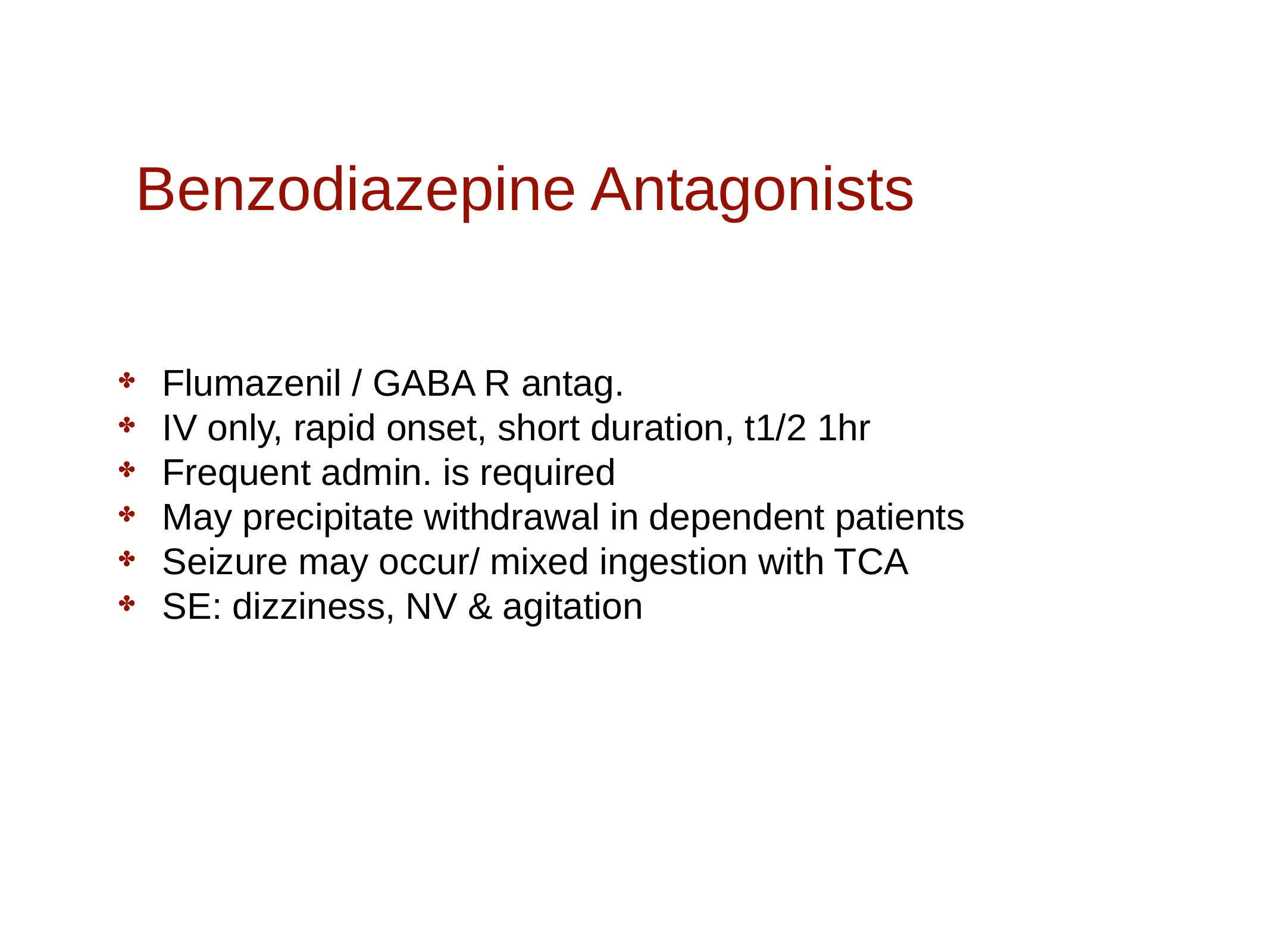

# Benzodiazepine Antagonists
Flumazenil / GABA R antag.
IV only, rapid onset, short duration, t1/2 1hr
Frequent admin. is required
May precipitate withdrawal in dependent patients
Seizure may occur/ mixed ingestion with TCA
SE: dizziness, NV & agitation